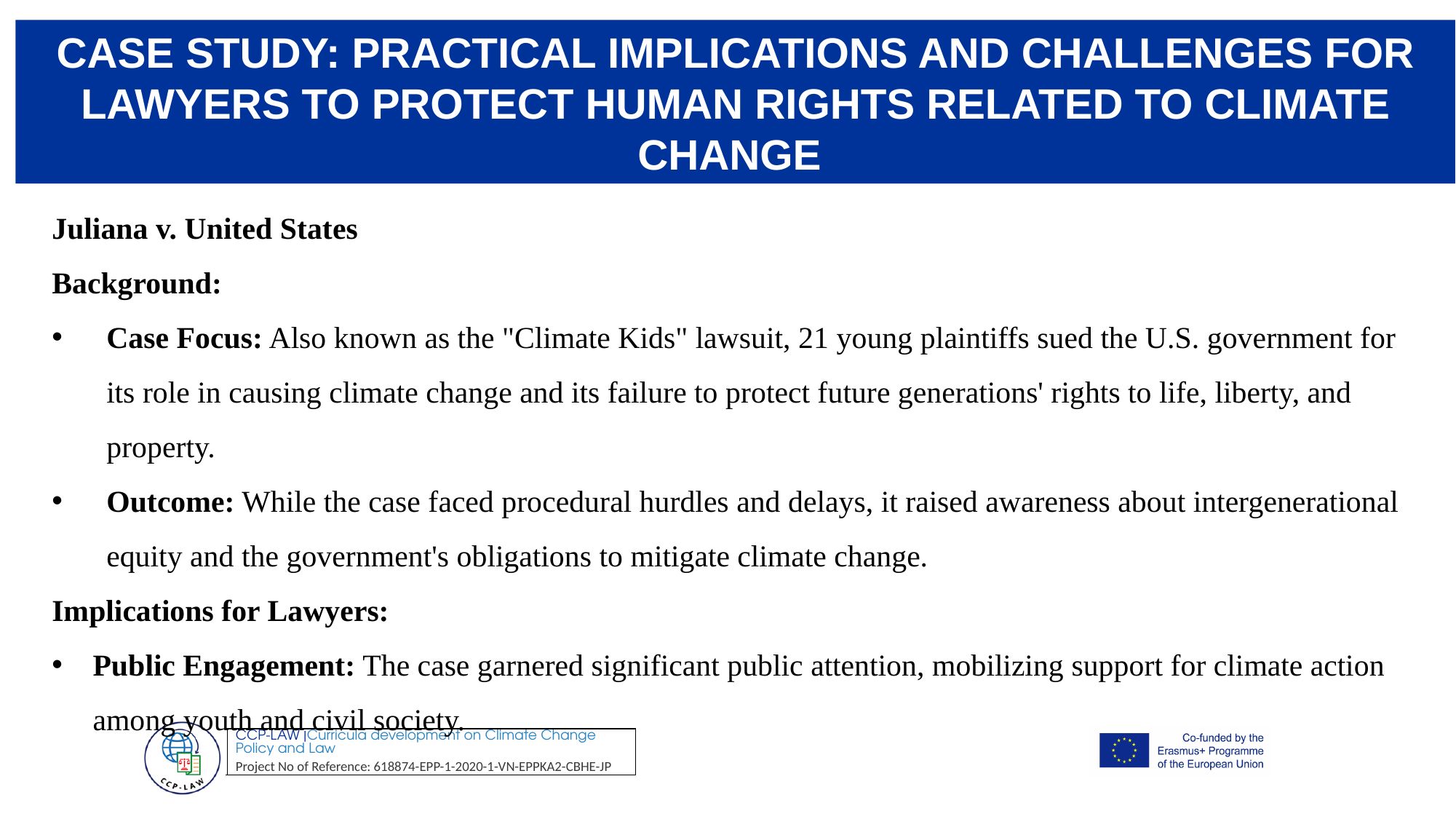

CASE STUDY: PRACTICAL IMPLICATIONS AND CHALLENGES FOR LAWYERS TO PROTECT HUMAN RIGHTS RELATED TO CLIMATE CHANGE
Juliana v. United States
Background:
Case Focus: Also known as the "Climate Kids" lawsuit, 21 young plaintiffs sued the U.S. government for its role in causing climate change and its failure to protect future generations' rights to life, liberty, and property.
Outcome: While the case faced procedural hurdles and delays, it raised awareness about intergenerational equity and the government's obligations to mitigate climate change.
Implications for Lawyers:
Public Engagement: The case garnered significant public attention, mobilizing support for climate action among youth and civil society.